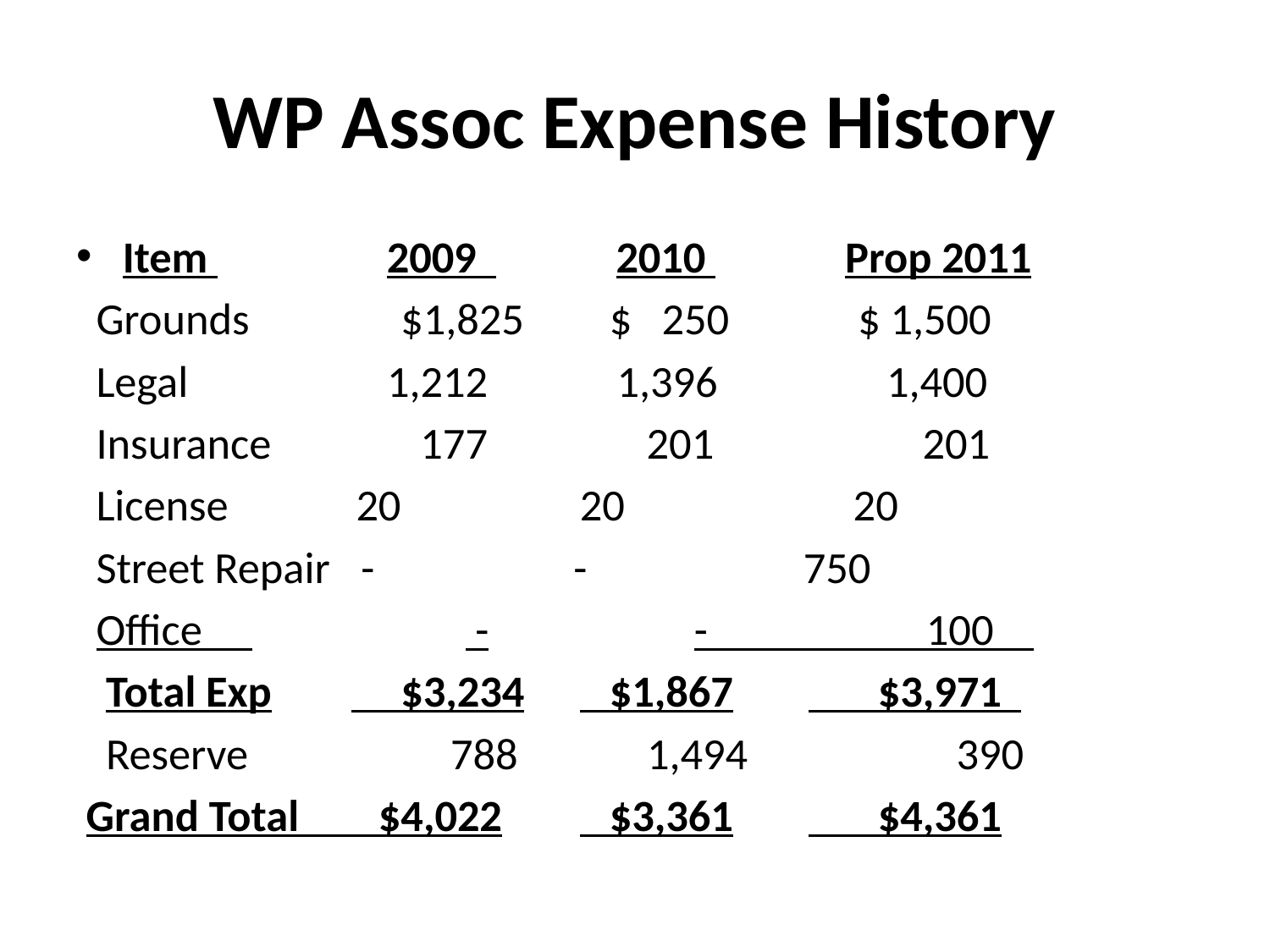

# WP Assoc Expense History
Item                  2009              2010              Prop 2011
  Grounds 	     $1,825	   $   250	     $ 1,500
  Legal                    1,212             1,396                 1,400
  Insurance               177                201                     201
  License	            20                  20                       20
  Street Repair	 -                    -    	           750
  Office     		 -		-                      100
   Total Exp	     $3,234	   $1,867	       $3,971
   Reserve 	          788             1,494                     390
 Grand Total        $4,022	   $3,361	       $4,361